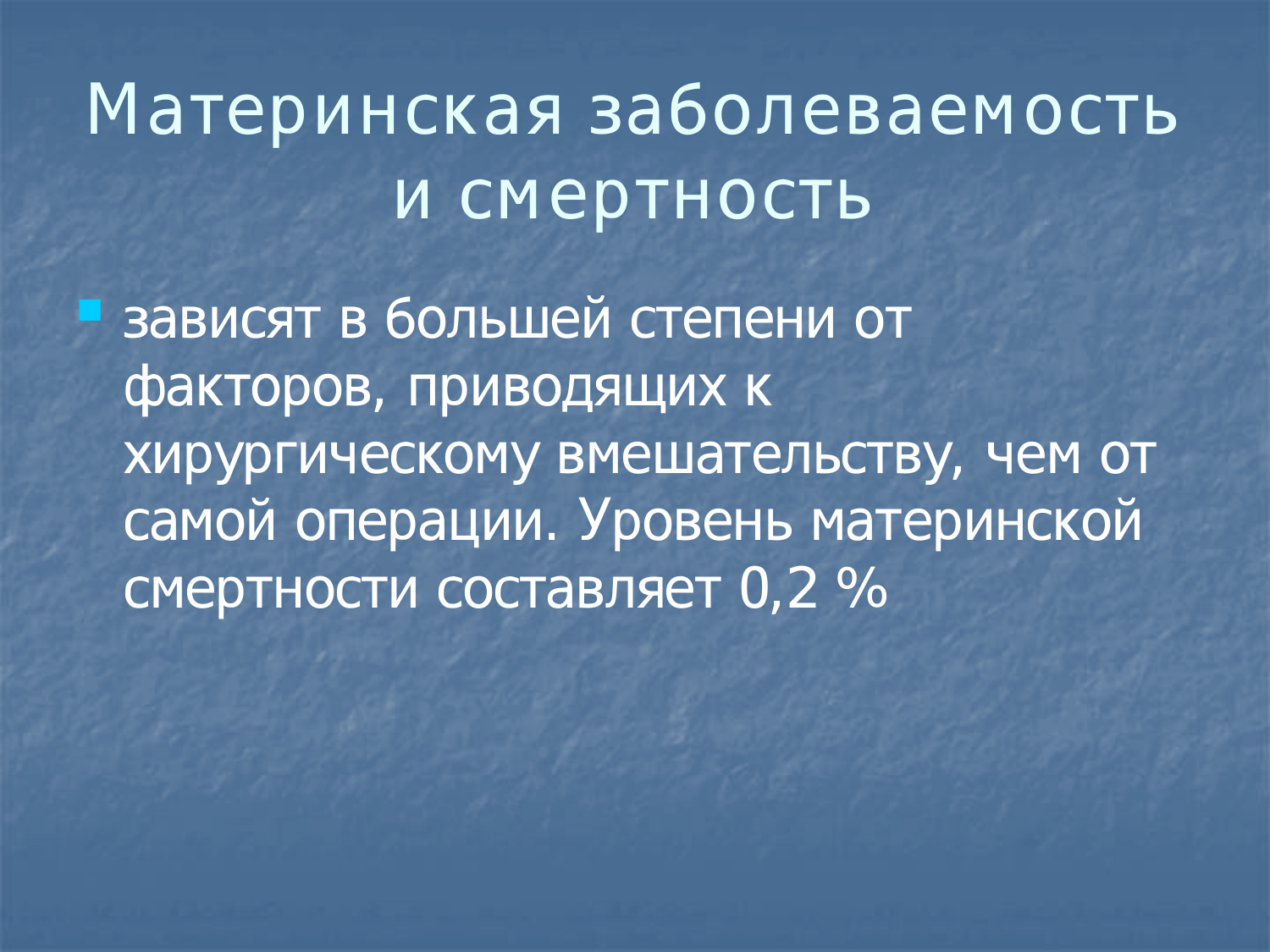

# Материнская заболеваемость и смертность
зависят в большей степени от факторов, приводящих к хирургическому вмешательству, чем от самой операции. Уровень материнской смертности составляет 0,2 %